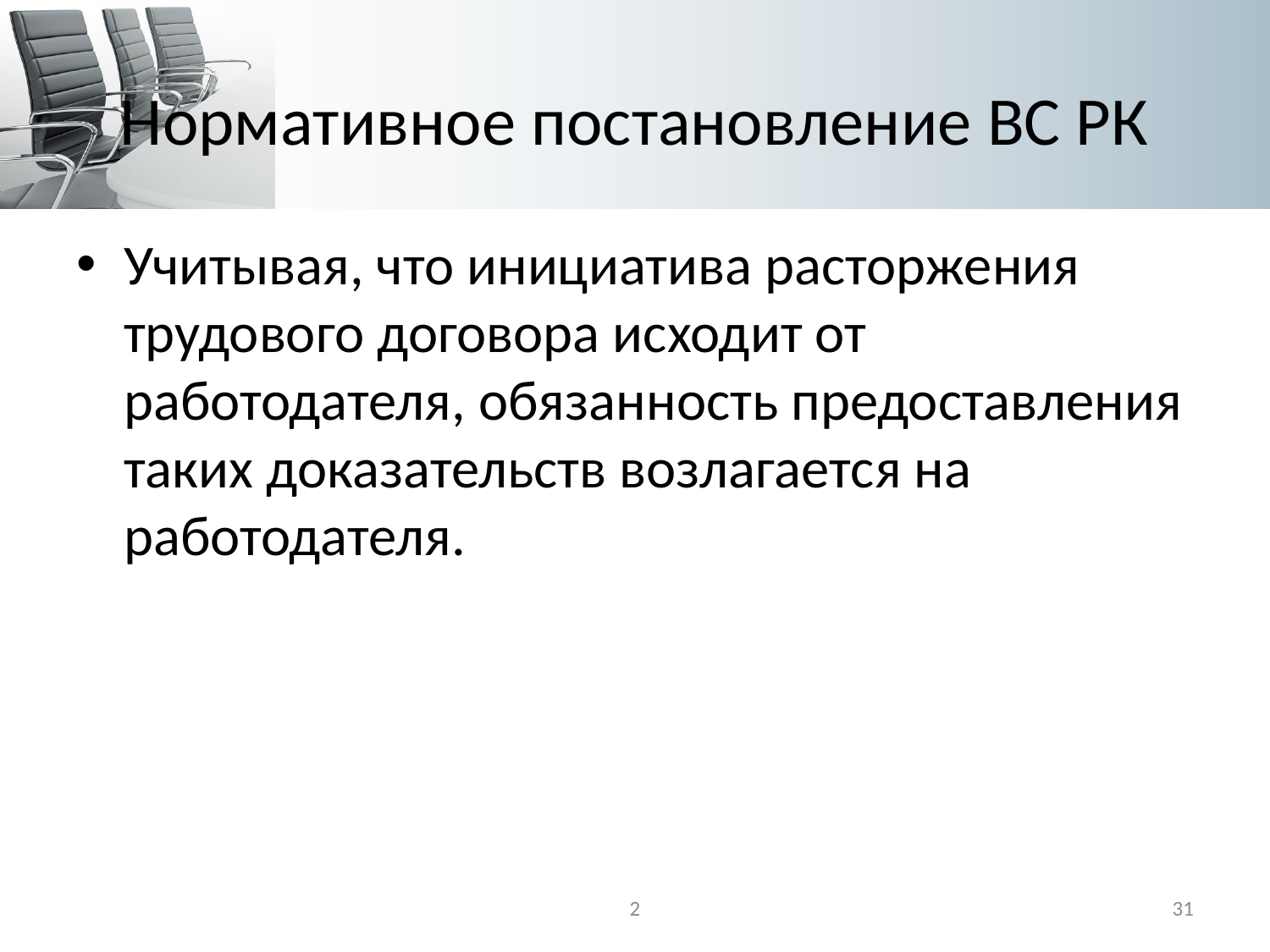

# Нормативное постановление ВС РК
Учитывая, что инициатива расторжения трудового договора исходит от работодателя, обязанность предоставления таких доказательств возлагается на работодателя.

2
31